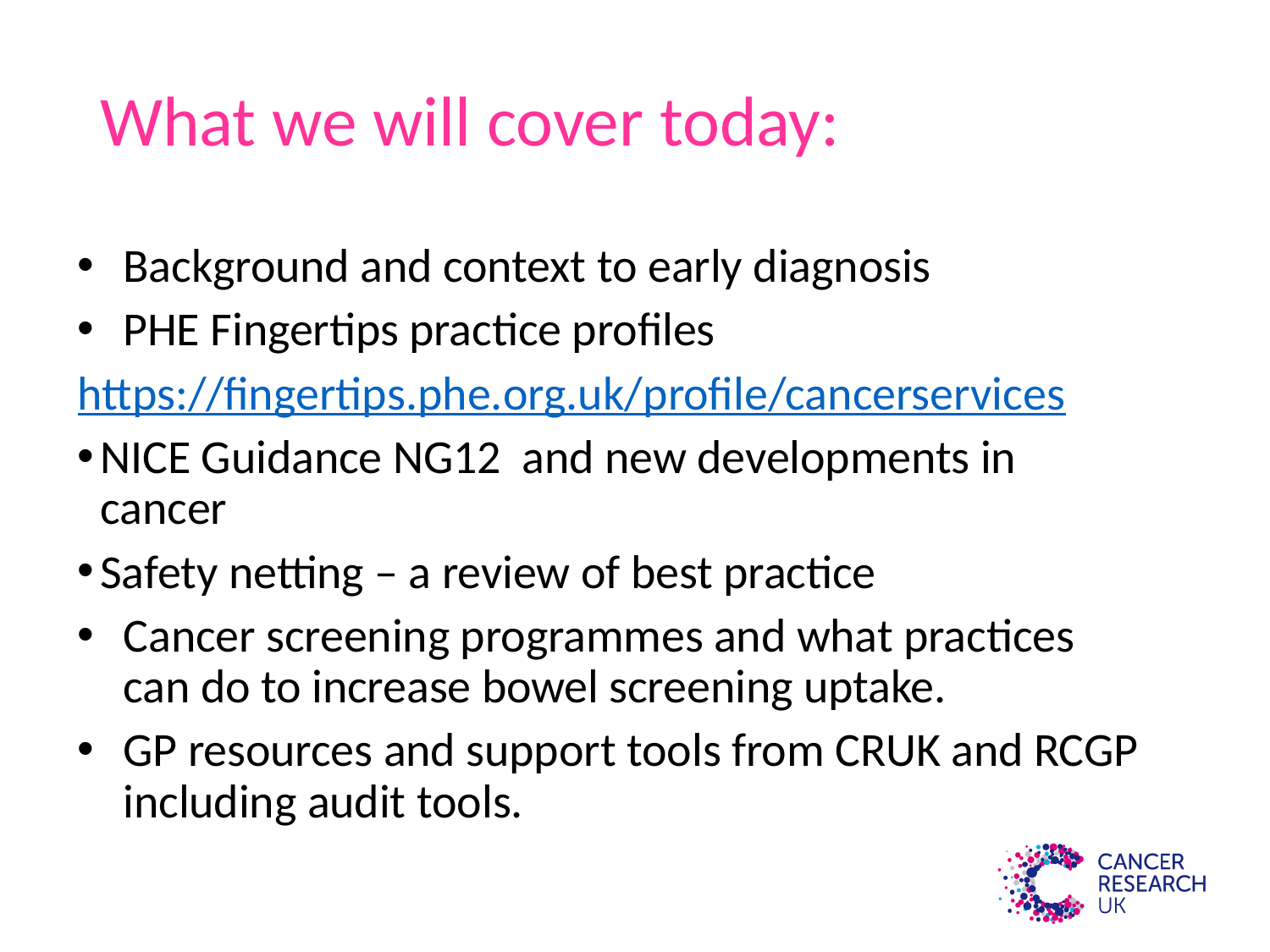

# What we will cover today:
Background and context to early diagnosis
PHE Fingertips practice profiles
https://fingertips.phe.org.uk/profile/cancerservices
NICE Guidance NG12  and new developments in cancer
Safety netting – a review of best practice
Cancer screening programmes and what practices can do to increase bowel screening uptake.
GP resources and support tools from CRUK and RCGP including audit tools.

2